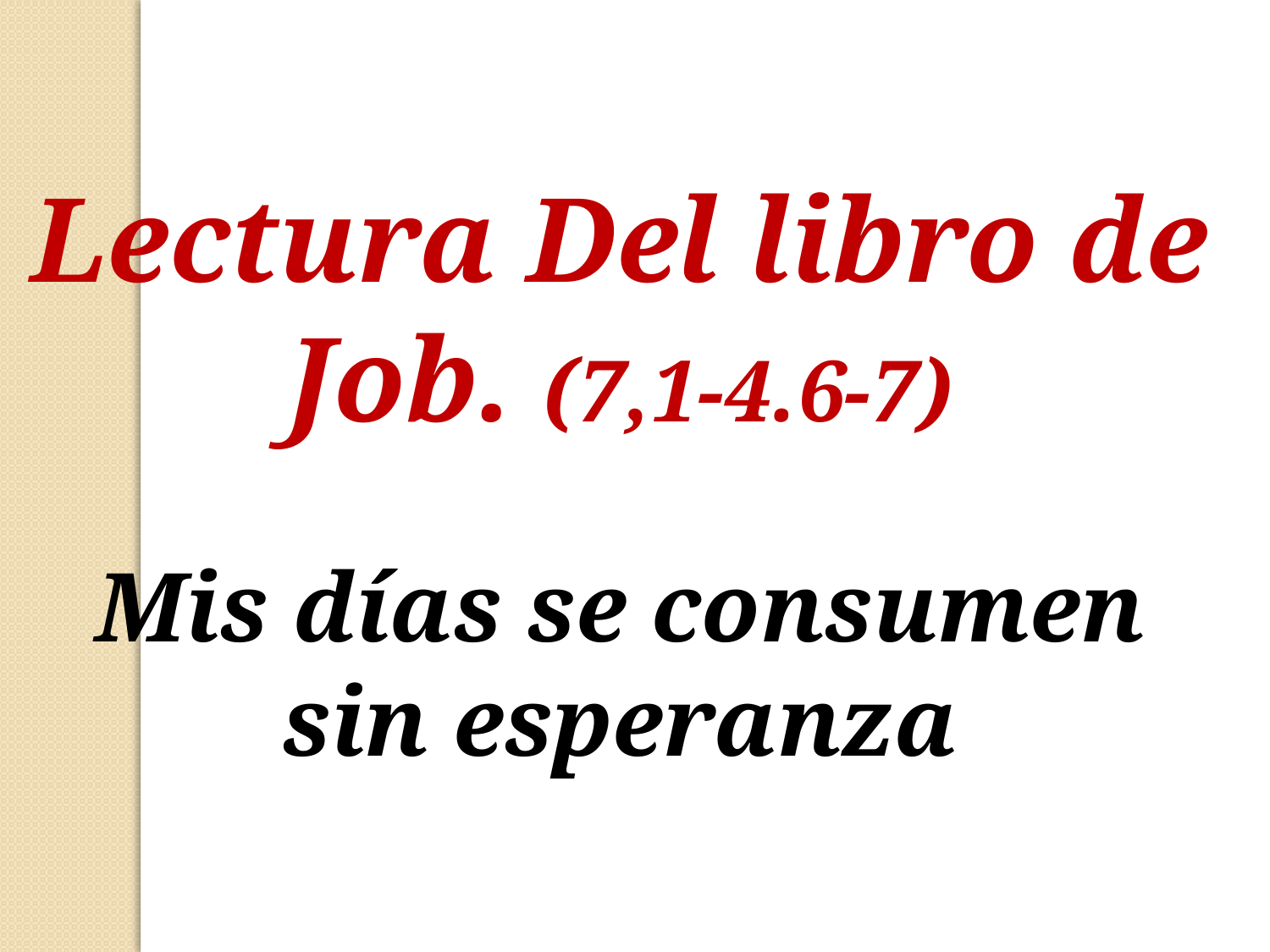

Lectura Del libro de Job. (7,1-4.6-7)

Mis días se consumen sin esperanza